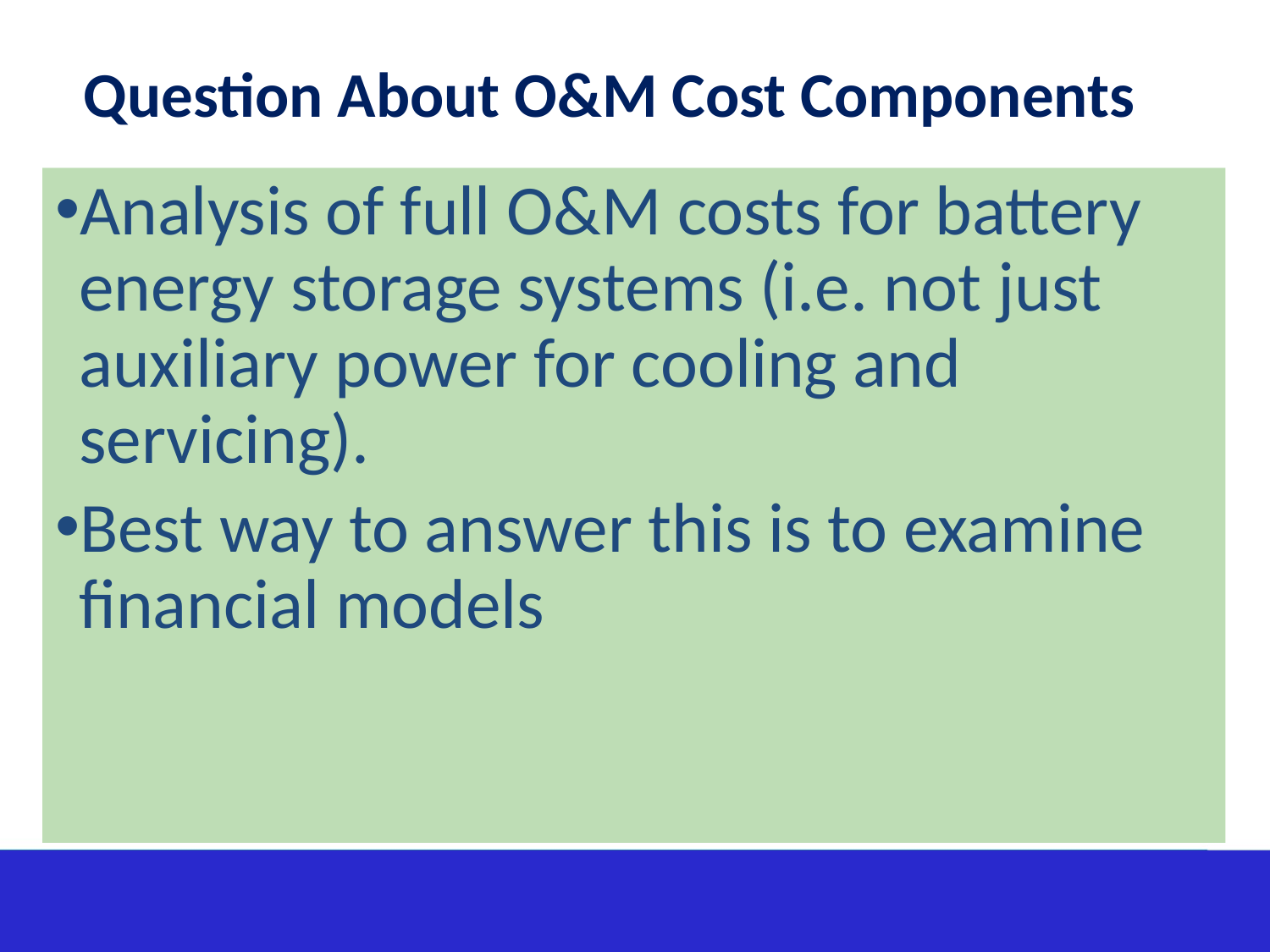

# Question About O&M Cost Components
Analysis of full O&M costs for battery energy storage systems (i.e. not just auxiliary power for cooling and servicing).
Best way to answer this is to examine financial models